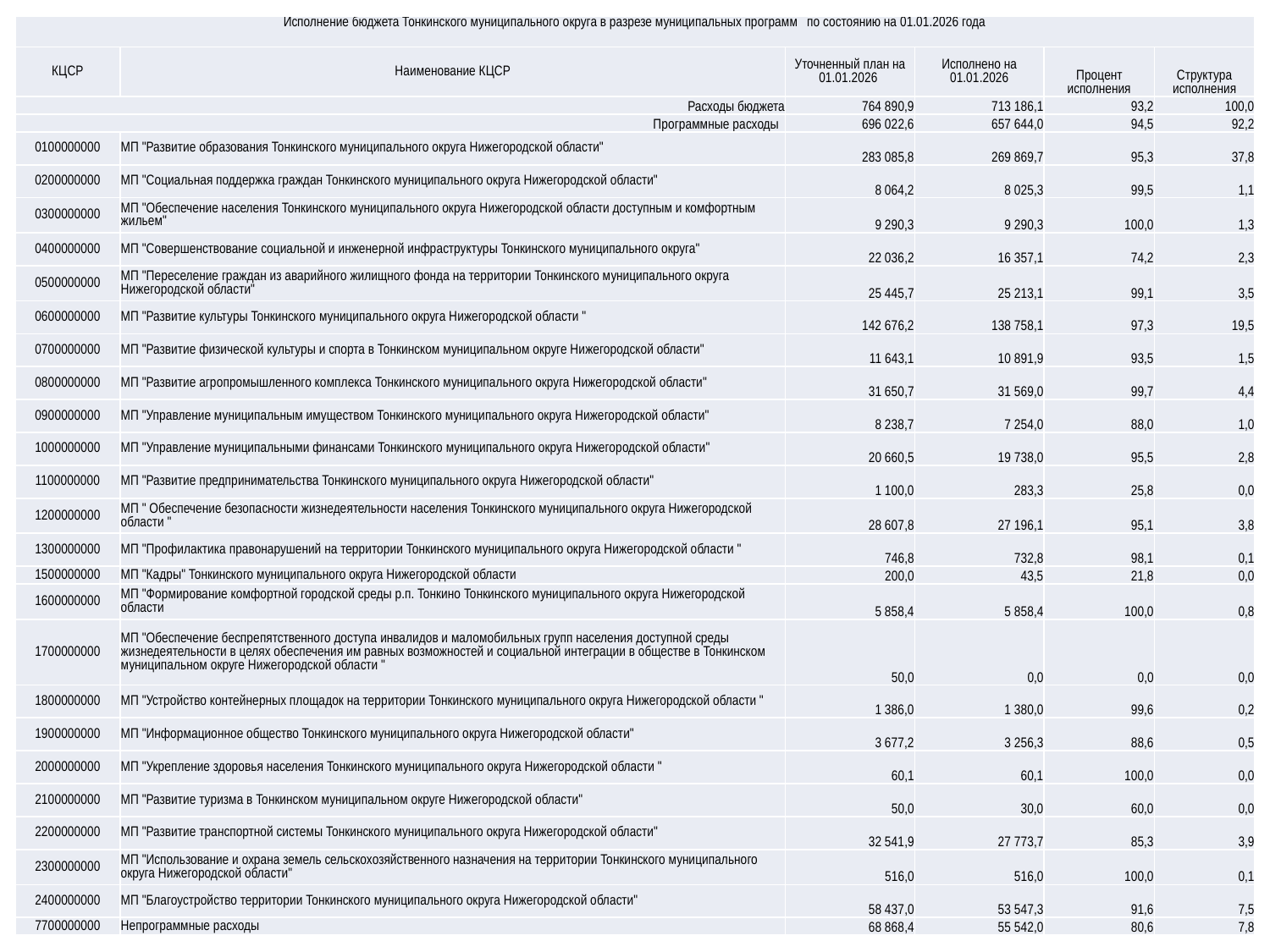

| Исполнение бюджета Тонкинского муниципального округа в разрезе муниципальных программ по состоянию на 01.01.2026 года |  |  |  |  |  |
| --- | --- | --- | --- | --- | --- |
| КЦСР | Наименование КЦСР | Уточненный план на 01.01.2026 | Исполнено на 01.01.2026 | Процент исполнения | Структура исполнения |
| Расходы бюджета |  | 764 890,9 | 713 186,1 | 93,2 | 100,0 |
| Программные расходы |  | 696 022,6 | 657 644,0 | 94,5 | 92,2 |
| 0100000000 | МП "Развитие образования Тонкинского муниципального округа Нижегородской области" | 283 085,8 | 269 869,7 | 95,3 | 37,8 |
| 0200000000 | МП "Социальная поддержка граждан Тонкинского муниципального округа Нижегородской области" | 8 064,2 | 8 025,3 | 99,5 | 1,1 |
| 0300000000 | МП "Обеспечение населения Тонкинского муниципального округа Нижегородской области доступным и комфортным жильем" | 9 290,3 | 9 290,3 | 100,0 | 1,3 |
| 0400000000 | МП "Совершенствование социальной и инженерной инфраструктуры Тонкинского муниципального округа" | 22 036,2 | 16 357,1 | 74,2 | 2,3 |
| 0500000000 | МП "Переселение граждан из аварийного жилищного фонда на территории Тонкинского муниципального округа Нижегородской области" | 25 445,7 | 25 213,1 | 99,1 | 3,5 |
| 0600000000 | МП "Развитие культуры Тонкинского муниципального округа Нижегородской области " | 142 676,2 | 138 758,1 | 97,3 | 19,5 |
| 0700000000 | МП "Развитие физической культуры и спорта в Тонкинском муниципальном округе Нижегородской области" | 11 643,1 | 10 891,9 | 93,5 | 1,5 |
| 0800000000 | МП "Развитие агропромышленного комплекса Тонкинского муниципального округа Нижегородской области" | 31 650,7 | 31 569,0 | 99,7 | 4,4 |
| 0900000000 | МП "Управление муниципальным имуществом Тонкинского муниципального округа Нижегородской области" | 8 238,7 | 7 254,0 | 88,0 | 1,0 |
| 1000000000 | МП "Управление муниципальными финансами Тонкинского муниципального округа Нижегородской области" | 20 660,5 | 19 738,0 | 95,5 | 2,8 |
| 1100000000 | МП "Развитие предпринимательства Тонкинского муниципального округа Нижегородской области" | 1 100,0 | 283,3 | 25,8 | 0,0 |
| 1200000000 | МП " Обеспечение безопасности жизнедеятельности населения Тонкинского муниципального округа Нижегородской области " | 28 607,8 | 27 196,1 | 95,1 | 3,8 |
| 1300000000 | МП "Профилактика правонарушений на территории Тонкинского муниципального округа Нижегородской области " | 746,8 | 732,8 | 98,1 | 0,1 |
| 1500000000 | МП "Кадры" Тонкинского муниципального округа Нижегородской области | 200,0 | 43,5 | 21,8 | 0,0 |
| 1600000000 | МП "Формирование комфортной городской среды р.п. Тонкино Тонкинского муниципального округа Нижегородской области | 5 858,4 | 5 858,4 | 100,0 | 0,8 |
| 1700000000 | МП "Обеспечение беспрепятственного доступа инвалидов и маломобильных групп населения доступной среды жизнедеятельности в целях обеспечения им равных возможностей и социальной интеграции в обществе в Тонкинском муниципальном округе Нижегородской области " | 50,0 | 0,0 | 0,0 | 0,0 |
| 1800000000 | МП "Устройство контейнерных площадок на территории Тонкинского муниципального округа Нижегородской области " | 1 386,0 | 1 380,0 | 99,6 | 0,2 |
| 1900000000 | МП "Информационное общество Тонкинского муниципального округа Нижегородской области" | 3 677,2 | 3 256,3 | 88,6 | 0,5 |
| 2000000000 | МП "Укрепление здоровья населения Тонкинского муниципального округа Нижегородской области " | 60,1 | 60,1 | 100,0 | 0,0 |
| 2100000000 | МП "Развитие туризма в Тонкинском муниципальном округе Нижегородской области" | 50,0 | 30,0 | 60,0 | 0,0 |
| 2200000000 | МП "Развитие транспортной системы Тонкинского муниципального округа Нижегородской области" | 32 541,9 | 27 773,7 | 85,3 | 3,9 |
| 2300000000 | МП "Использование и охрана земель сельскохозяйственного назначения на территории Тонкинского муниципального округа Нижегородской области" | 516,0 | 516,0 | 100,0 | 0,1 |
| 2400000000 | МП "Благоустройство территории Тонкинского муниципального округа Нижегородской области" | 58 437,0 | 53 547,3 | 91,6 | 7,5 |
| 7700000000 | Непрограммные расходы | 68 868,4 | 55 542,0 | 80,6 | 7,8 |